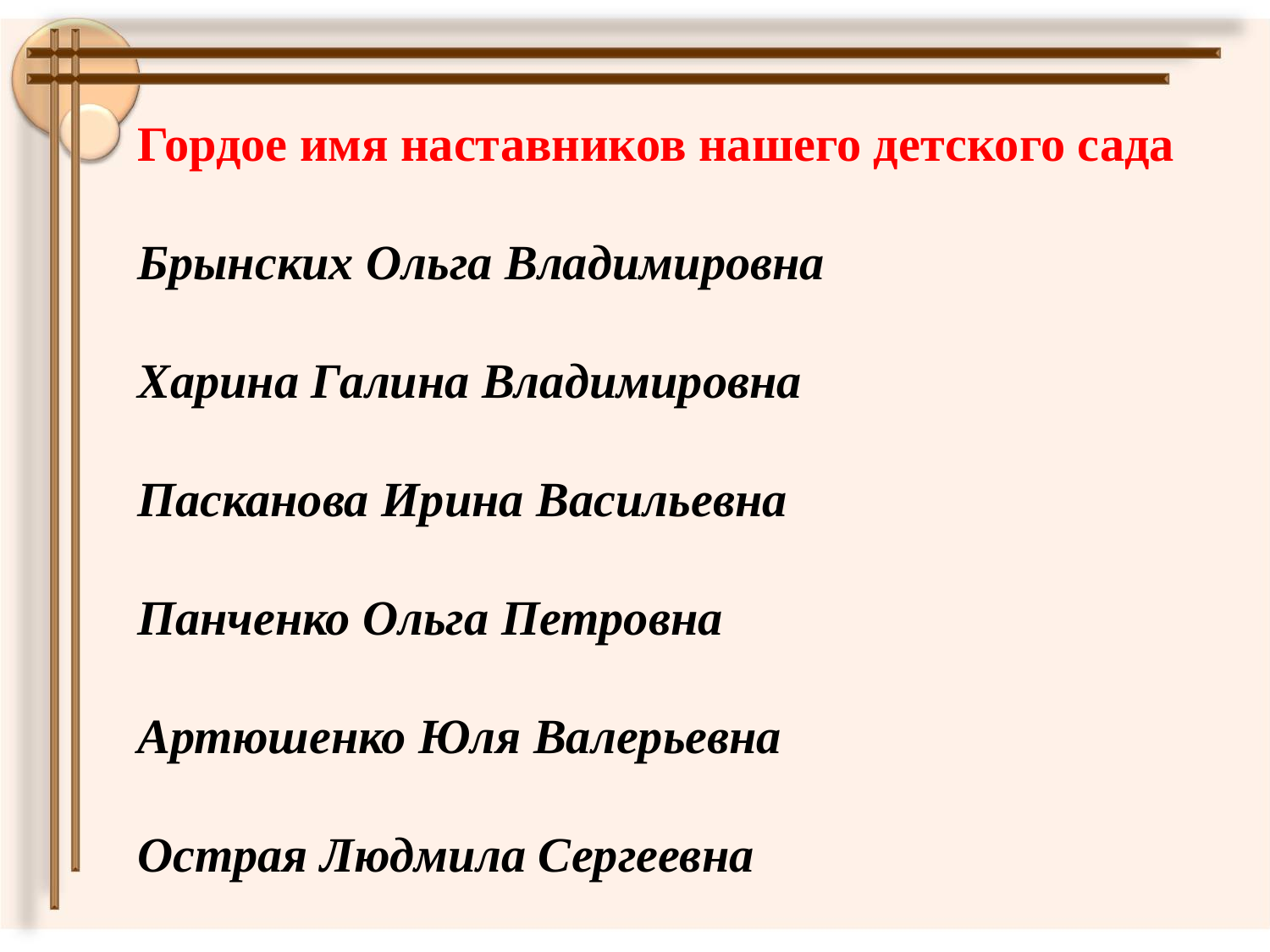

Гордое имя наставников нашего детского сада

Брынских Ольга Владимировна

Харина Галина Владимировна

Пасканова Ирина Васильевна

Панченко Ольга Петровна

Артюшенко Юля Валерьевна

Острая Людмила Сергеевна